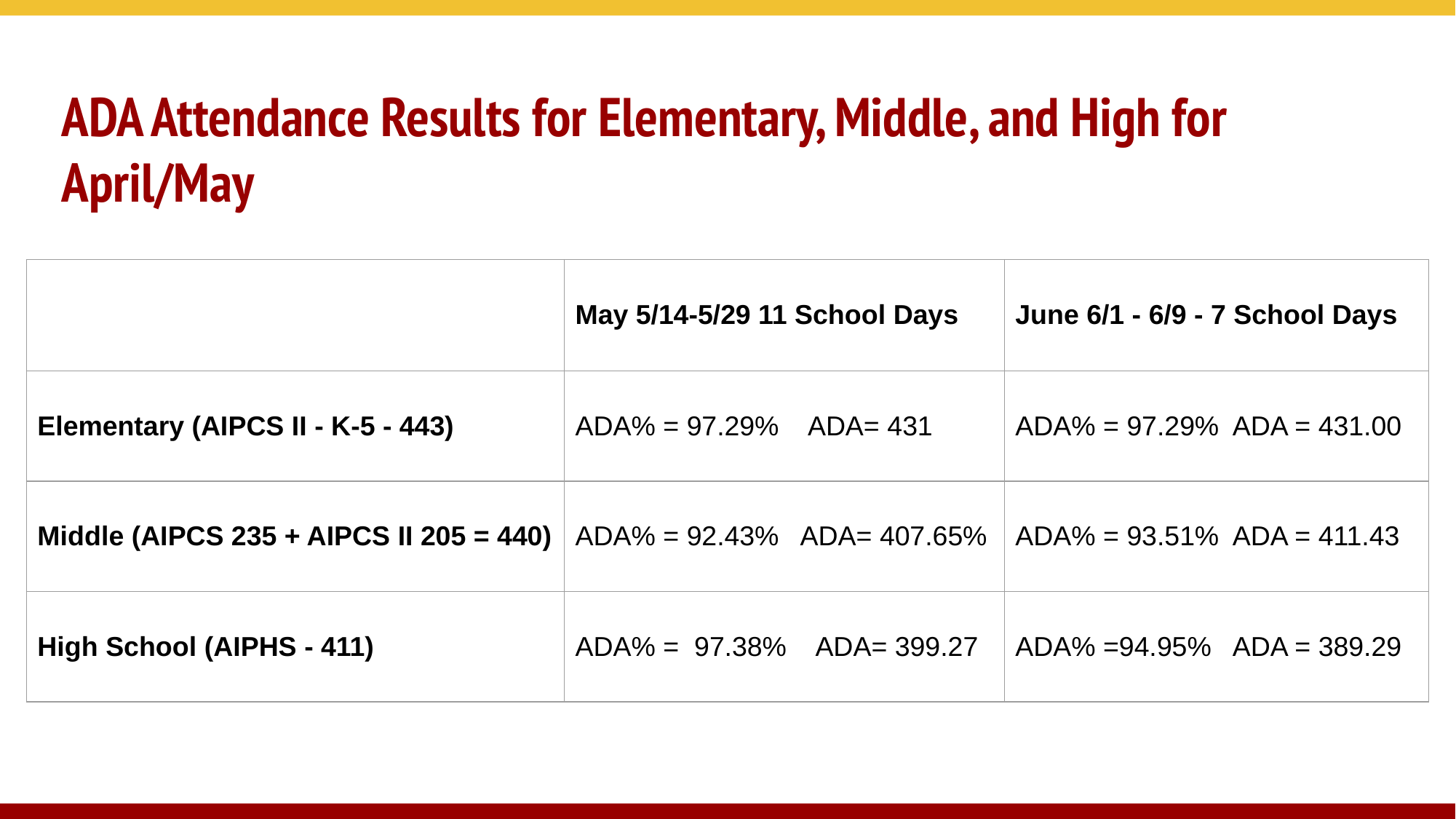

# ADA Attendance Results for Elementary, Middle, and High for April/May

|  | May 5/14-5/29 11 School Days | June 6/1 - 6/9 - 7 School Days |
| --- | --- | --- |
| Elementary (AIPCS II - K-5 - 443) | ADA% = 97.29% ADA= 431 | ADA% = 97.29% ADA = 431.00 |
| Middle (AIPCS 235 + AIPCS II 205 = 440) | ADA% = 92.43% ADA= 407.65% | ADA% = 93.51% ADA = 411.43 |
| High School (AIPHS - 411) | ADA% = 97.38% ADA= 399.27 | ADA% =94.95% ADA = 389.29 |